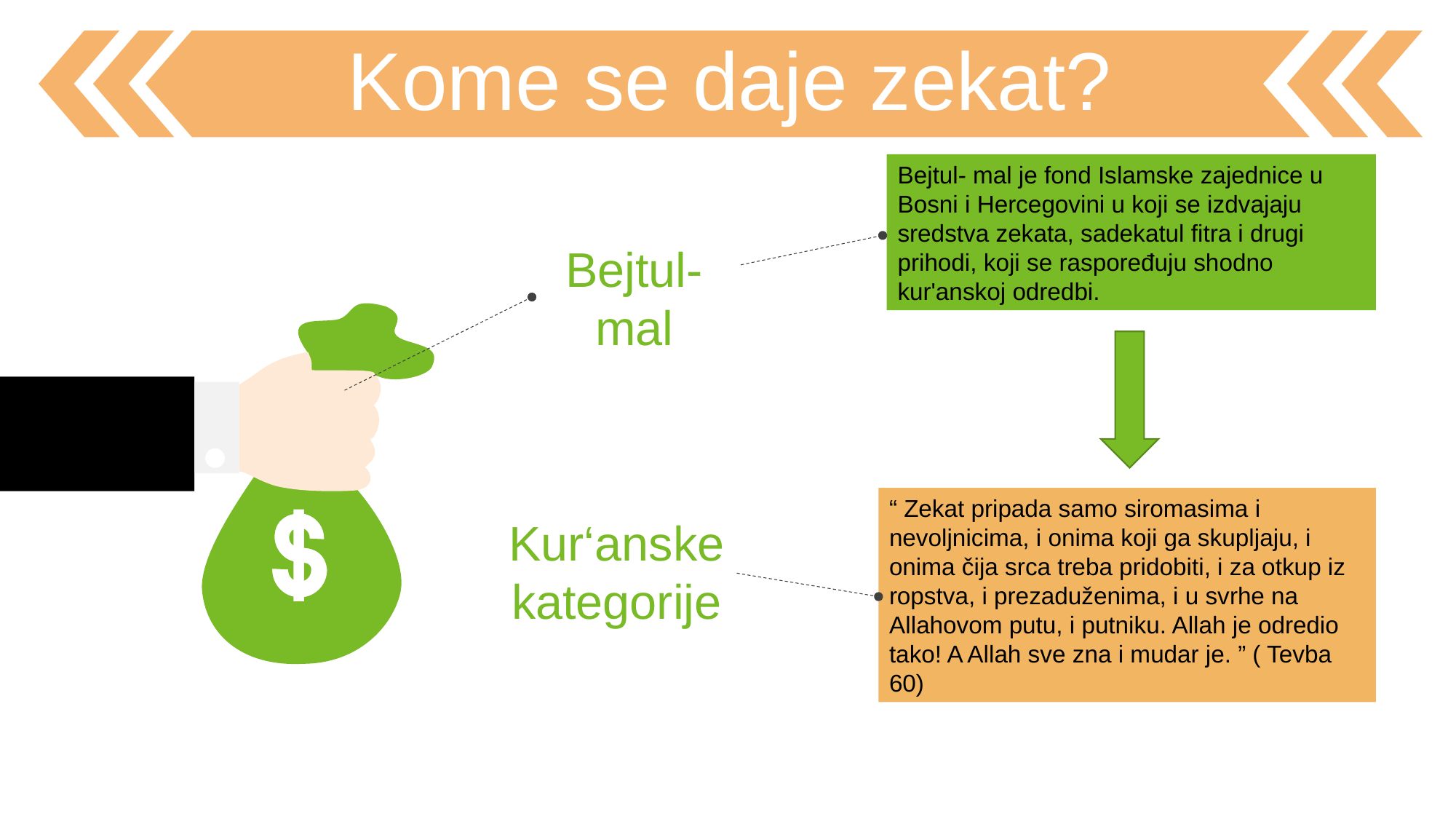

Kome se daje zekat?
Bejtul- mal je fond Islamske zajednice u Bosni i Hercegovini u koji se izdvajaju sredstva zekata, sadekatul fitra i drugi prihodi, koji se raspoređuju shodno kur'anskoj odredbi.
Bejtul-mal

“ Zekat pripada samo siromasima i nevoljnicima, i onima koji ga skupljaju, i onima čija srca treba pridobiti, i za otkup iz ropstva, i prezaduženima, i u svrhe na Allahovom putu, i putniku. Allah je odredio tako! A Allah sve zna i mudar je. ” ( Tevba 60)
Kur‘anske
kategorije